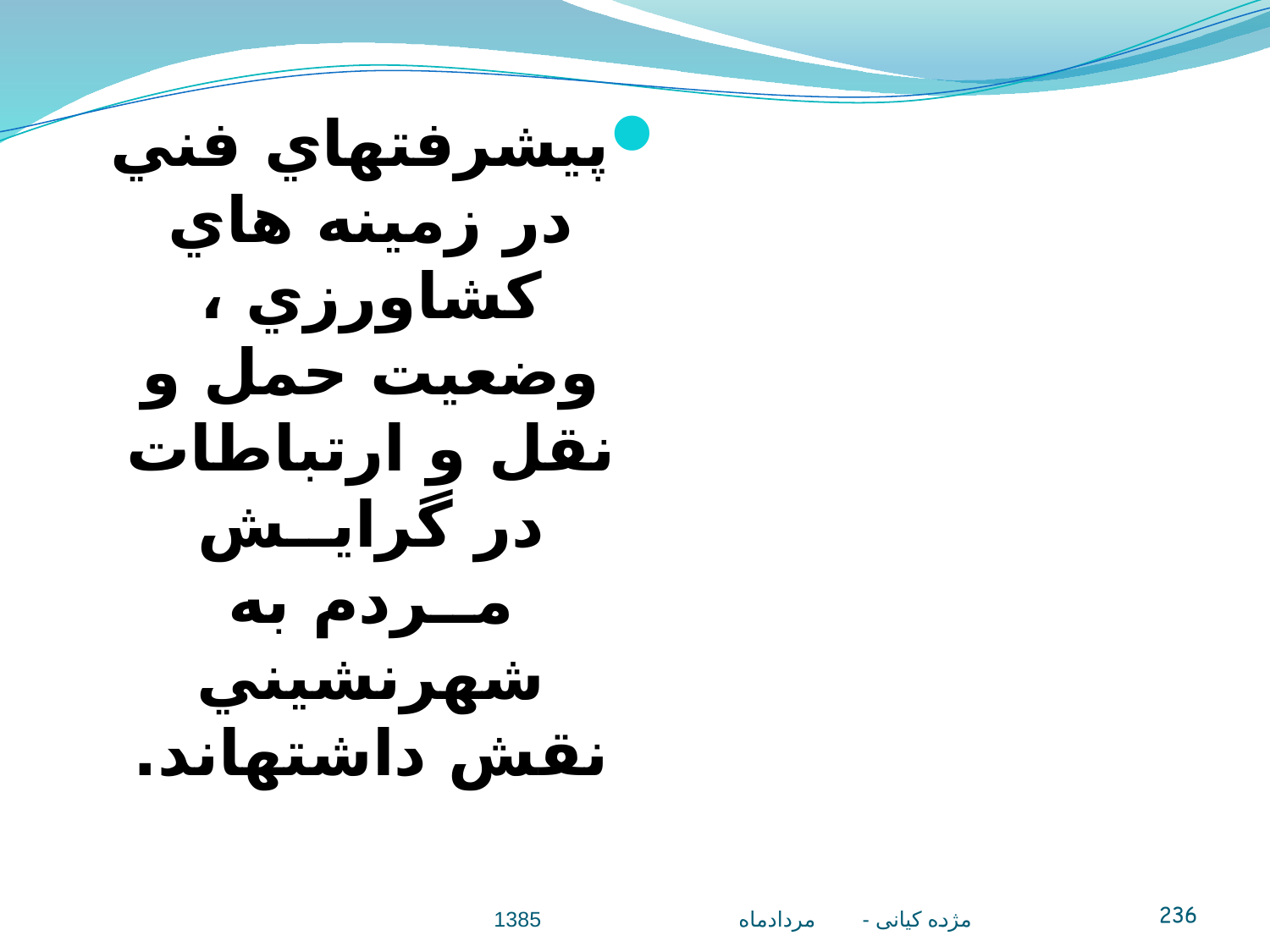

پيشرفتهاي فني در زمينه هاي كشاورزي ، وضعيت حمل و نقل و ارتباطات در گرايــش مــردم به شهرنشيني نقش داشته‎اند.

مژده کيانی - مردادماه 1385
236